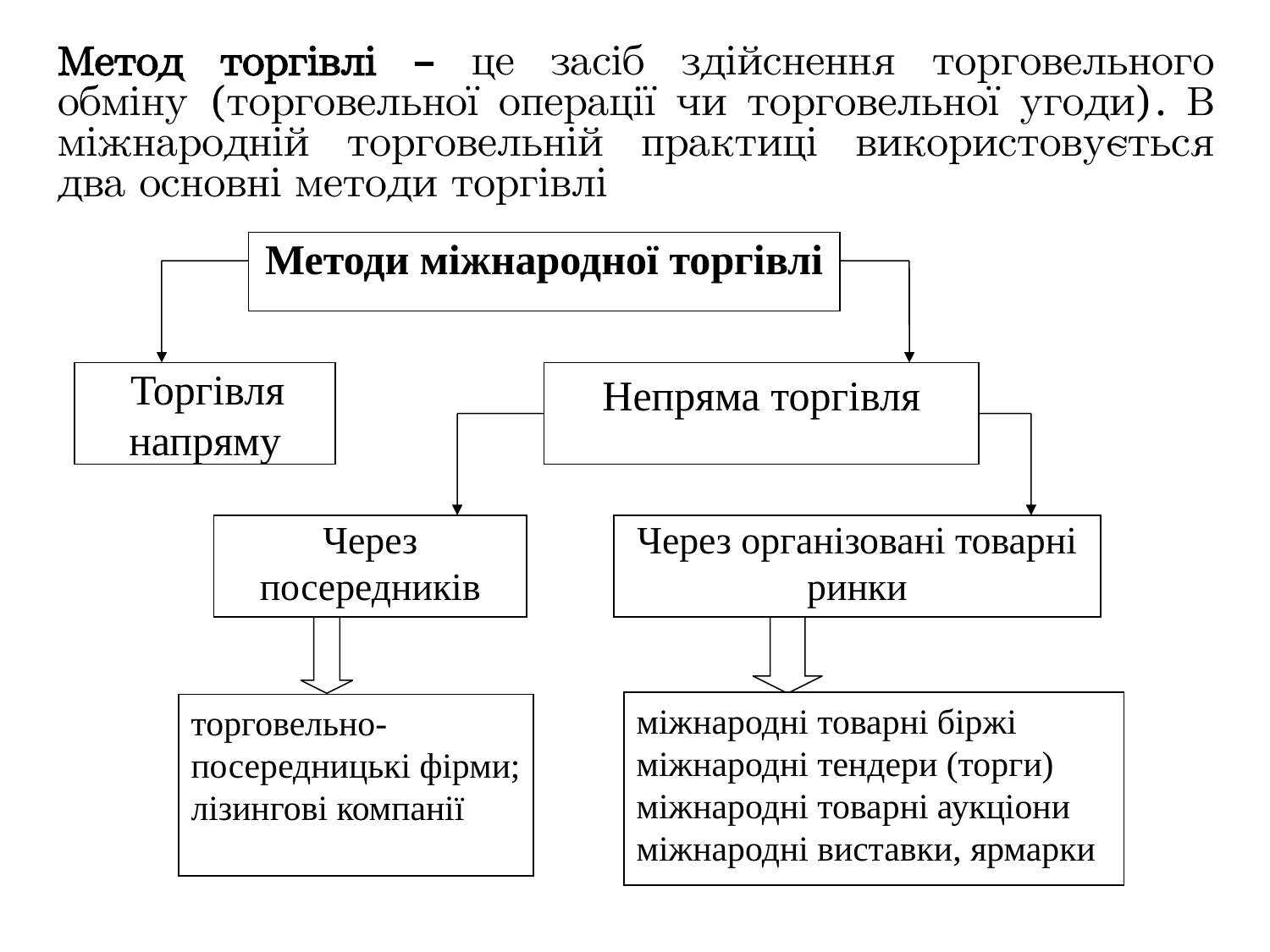

Метод торгівлі – це засіб здійснення торговельного обміну (торговельної операції чи торговельної угоди). В міжнародній торговельній практиці використовується два основні методи торгівлі

Методи міжнародної торгівлі

 Торгівля напряму
Непряма торгівля

Через посередників
Через організовані товарні ринки

міжнародні товарні біржі
міжнародні тендери (торги)
міжнародні товарні аукціони
міжнародні виставки, ярмарки
торговельно-посередницькі фірми;
лізингові компанії